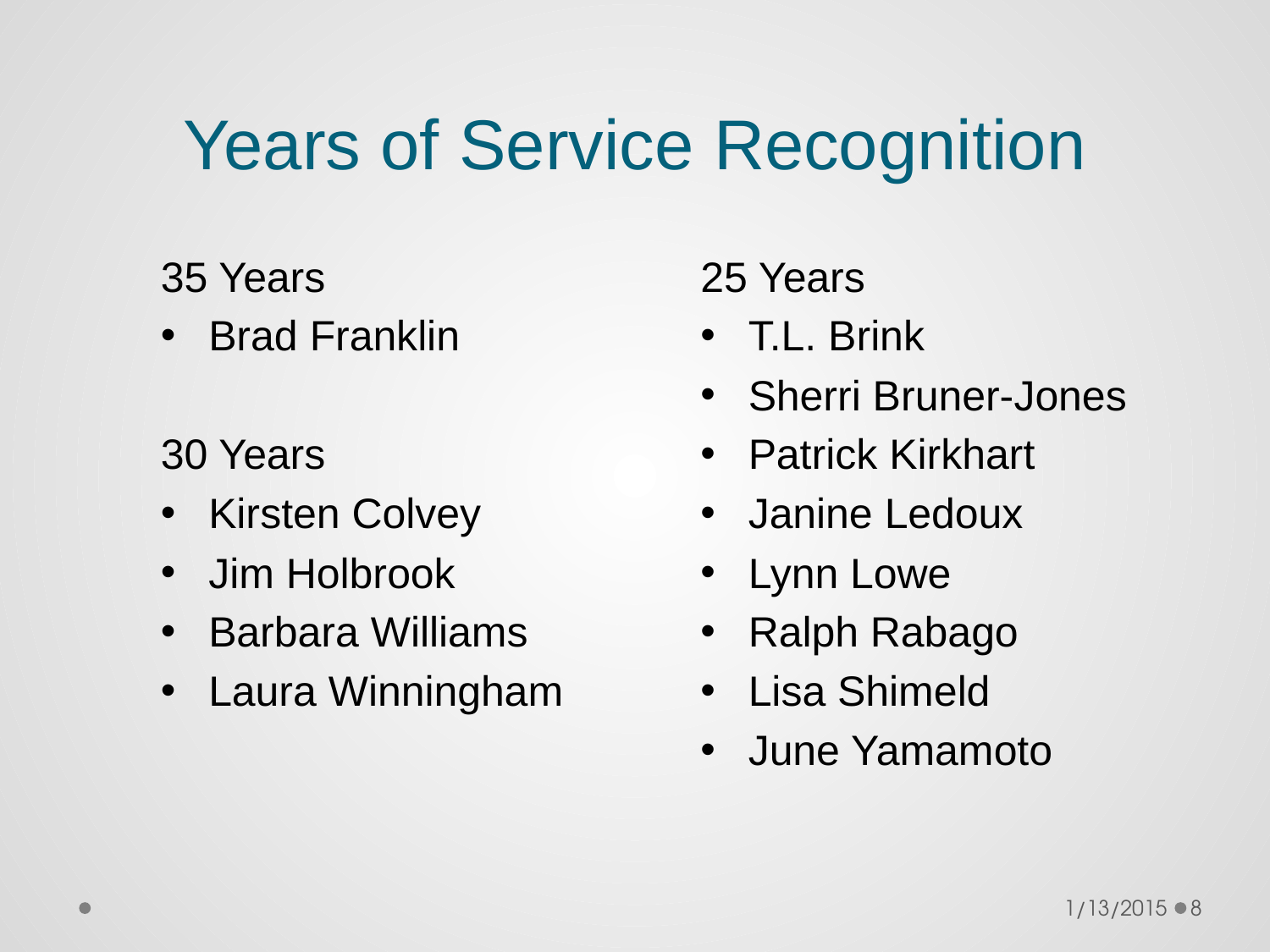

# Years of Service Recognition
35 Years
Brad Franklin

30 Years
Kirsten Colvey
Jim Holbrook
Barbara Williams
Laura Winningham
25 Years
T.L. Brink
Sherri Bruner-Jones
Patrick Kirkhart
Janine Ledoux
Lynn Lowe
Ralph Rabago
Lisa Shimeld
June Yamamoto
1/13/2015
8